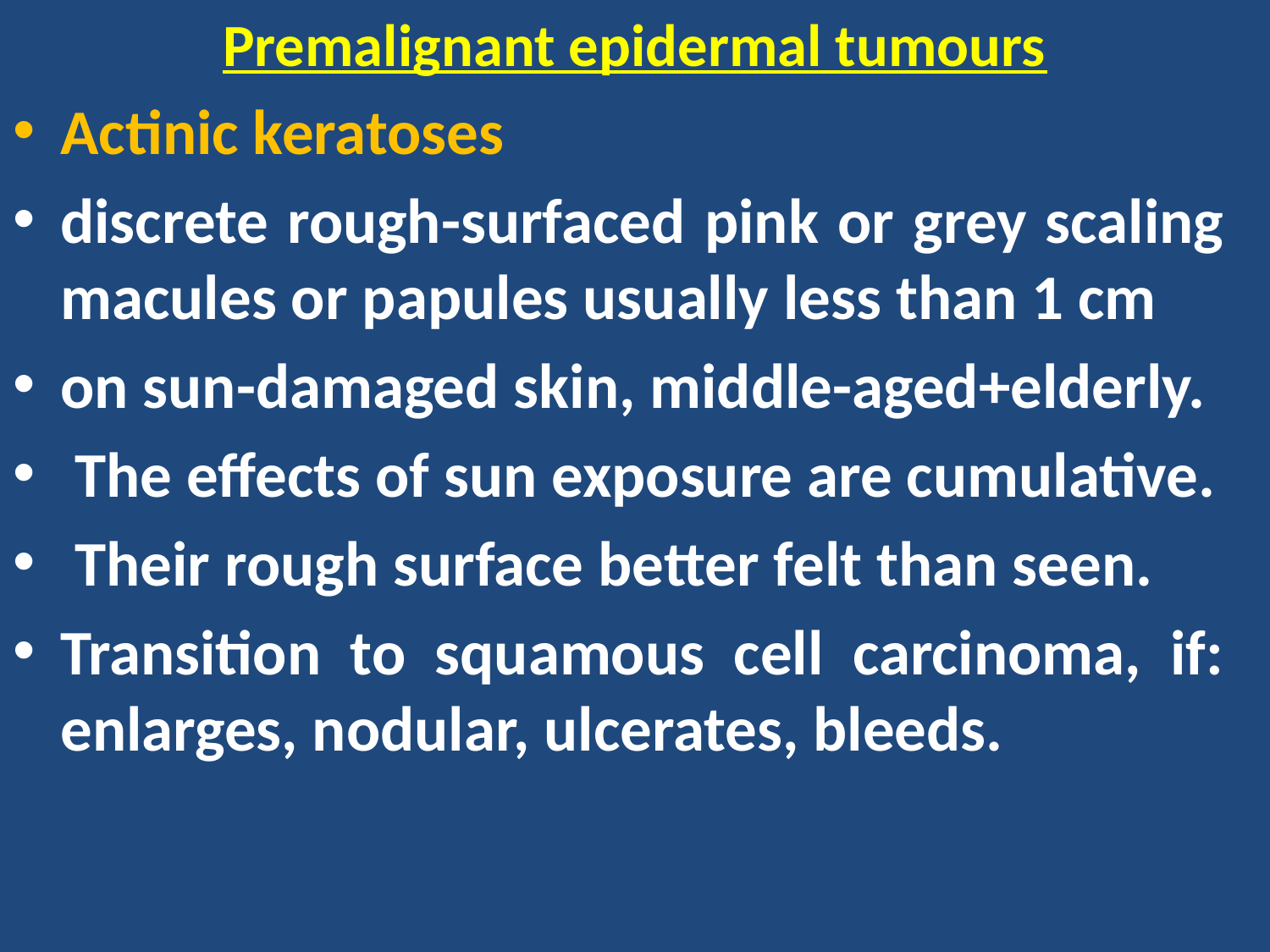

# Premalignant epidermal tumours
Actinic keratoses
discrete rough-surfaced pink or grey scaling macules or papules usually less than 1 cm
on sun-damaged skin, middle-aged+elderly.
 The effects of sun exposure are cumulative.
 Their rough surface better felt than seen.
Transition to squamous cell carcinoma, if: enlarges, nodular, ulcerates, bleeds.